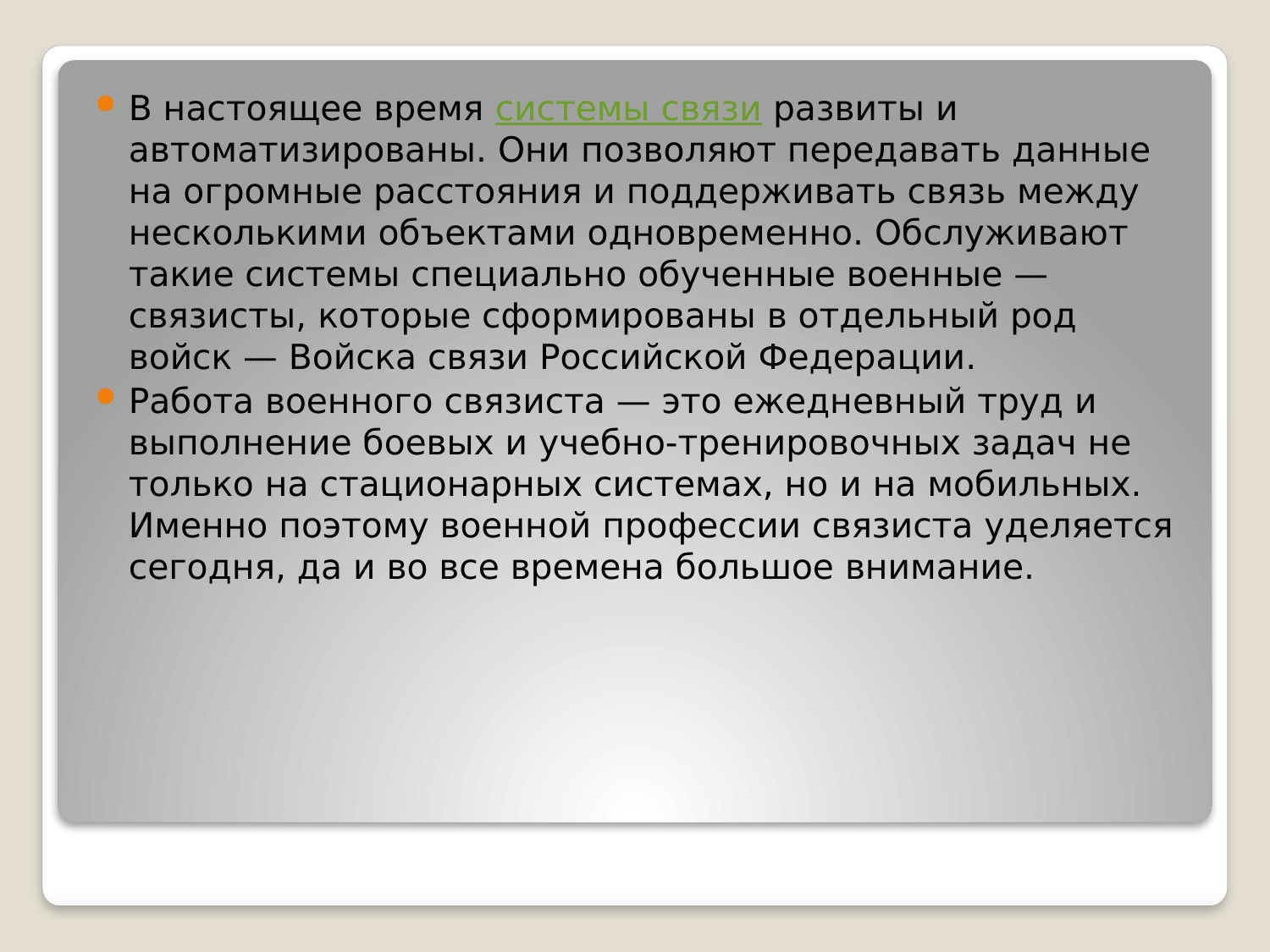

В настоящее время системы связи развиты и автоматизированы. Они позволяют передавать данные на огромные расстояния и поддерживать связь между несколькими объектами одновременно. Обслуживают такие системы специально обученные военные — связисты, которые сформированы в отдельный род войск — Войска связи Российской Федерации.
Работа военного связиста — это ежедневный труд и выполнение боевых и учебно-тренировочных задач не только на стационарных системах, но и на мобильных. Именно поэтому военной профессии связиста уделяется сегодня, да и во все времена большое внимание.

#